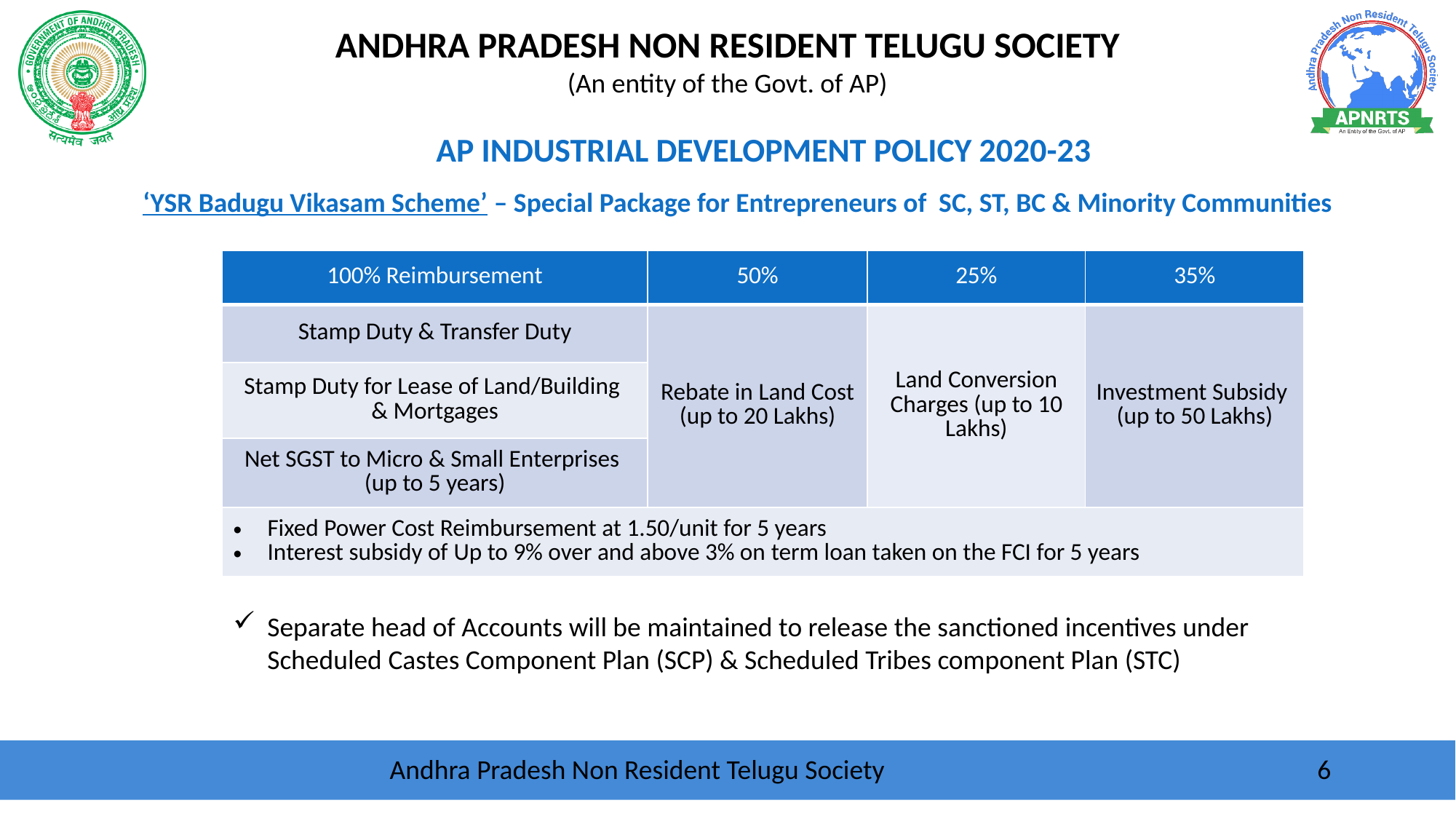

AP INDUSTRIAL DEVELOPMENT POLICY 2020-23
‘YSR Badugu Vikasam Scheme’ – Special Package for Entrepreneurs of  SC, ST, BC & Minority Communities
| 100% Reimbursement | 50% | 25% | 35% |
| --- | --- | --- | --- |
| Stamp Duty & Transfer Duty | Rebate in Land Cost (up to 20 Lakhs) | Land Conversion Charges (up to 10 Lakhs) | Investment Subsidy (up to 50 Lakhs) |
| Stamp Duty for Lease of Land/Building & Mortgages |  |  |  |
| Net SGST to Micro & Small Enterprises (up to 5 years) |  |  |  |
| Fixed Power Cost Reimbursement at 1.50/unit for 5 years Interest subsidy of Up to 9% over and above 3% on term loan taken on the FCI for 5 years |  |  |  |

Separate head of Accounts will be maintained to release the sanctioned incentives under Scheduled Castes Component Plan (SCP) & Scheduled Tribes component Plan (STC)